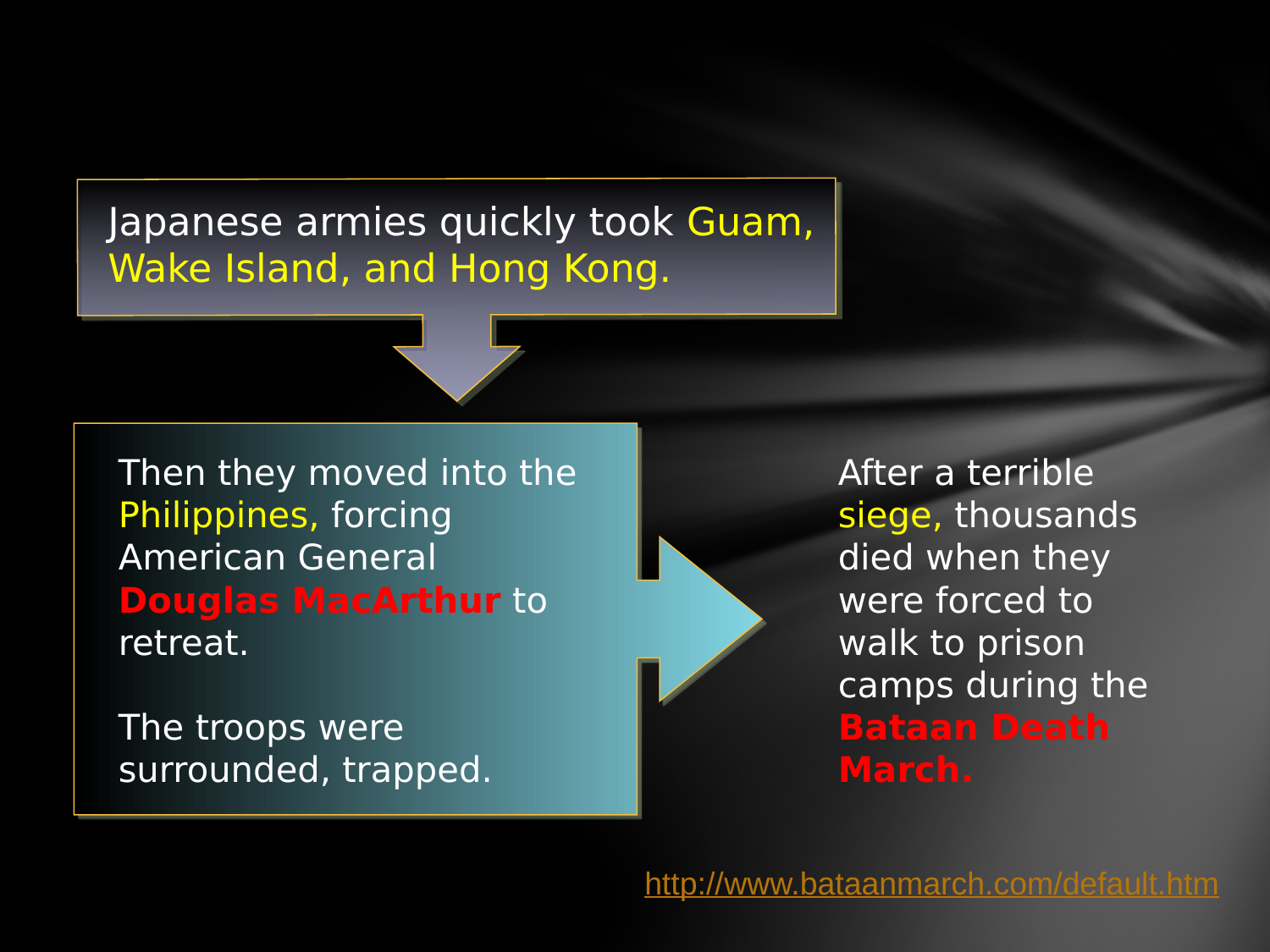

Japanese armies quickly took Guam, Wake Island, and Hong Kong.

Then they moved into the Philippines, forcing American General Douglas MacArthur to retreat.

The troops were surrounded, trapped.
After a terrible siege, thousands died when they were forced to walk to prison camps during the Bataan Death March.
http://www.bataanmarch.com/default.htm